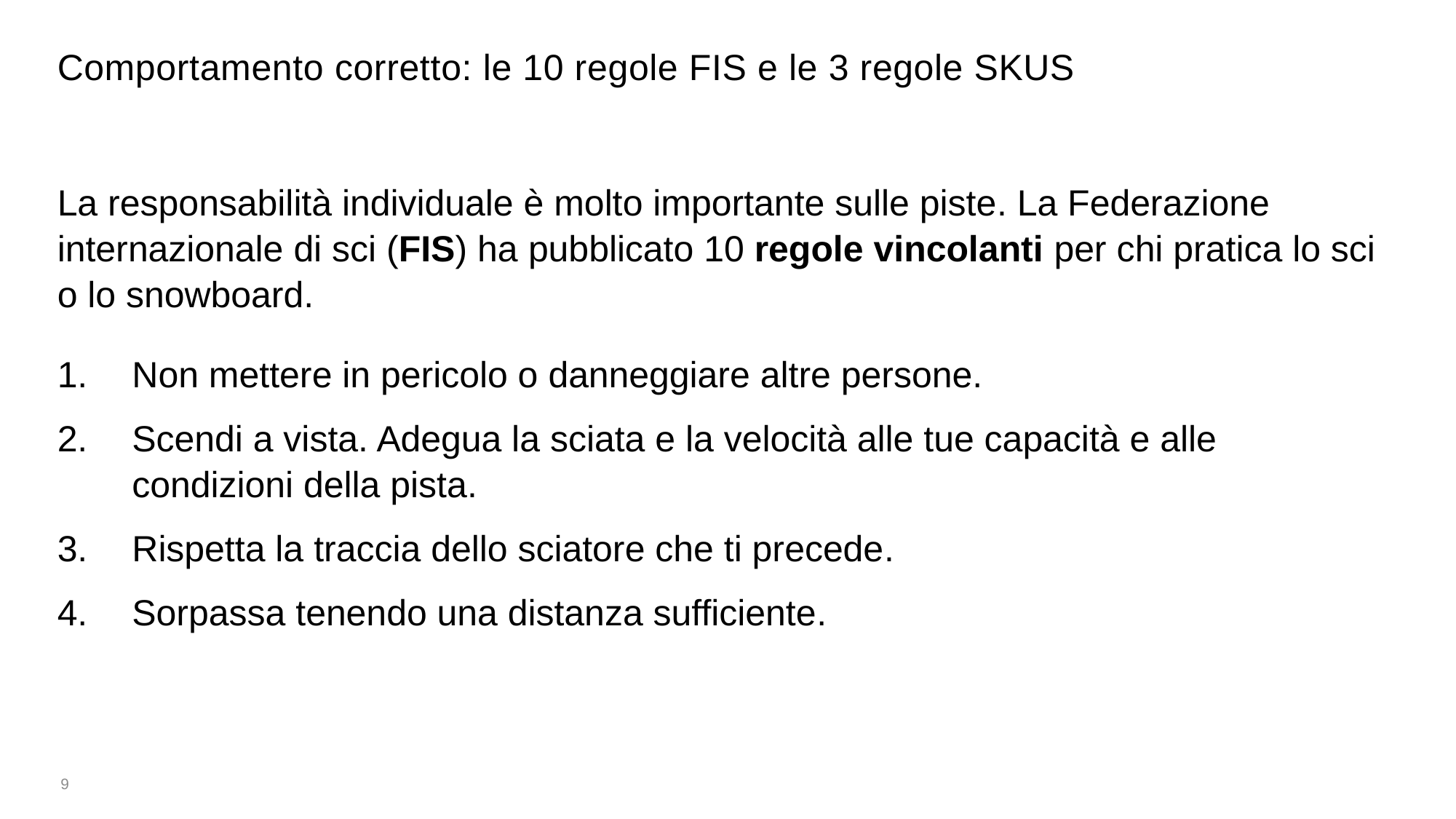

# Comportamento corretto: le 10 regole FIS e le 3 regole SKUS
La responsabilità individuale è molto importante sulle piste. La Federazione internazionale di sci (FIS) ha pubblicato 10 regole vincolanti per chi pratica lo sci o lo snowboard.

1. 	Non mettere in pericolo o danneggiare altre persone.
2. 	Scendi a vista. Adegua la sciata e la velocità alle tue capacità e alle condizioni della pista.
3. 	Rispetta la traccia dello sciatore che ti precede.
4. 	Sorpassa tenendo una distanza sufficiente.
9